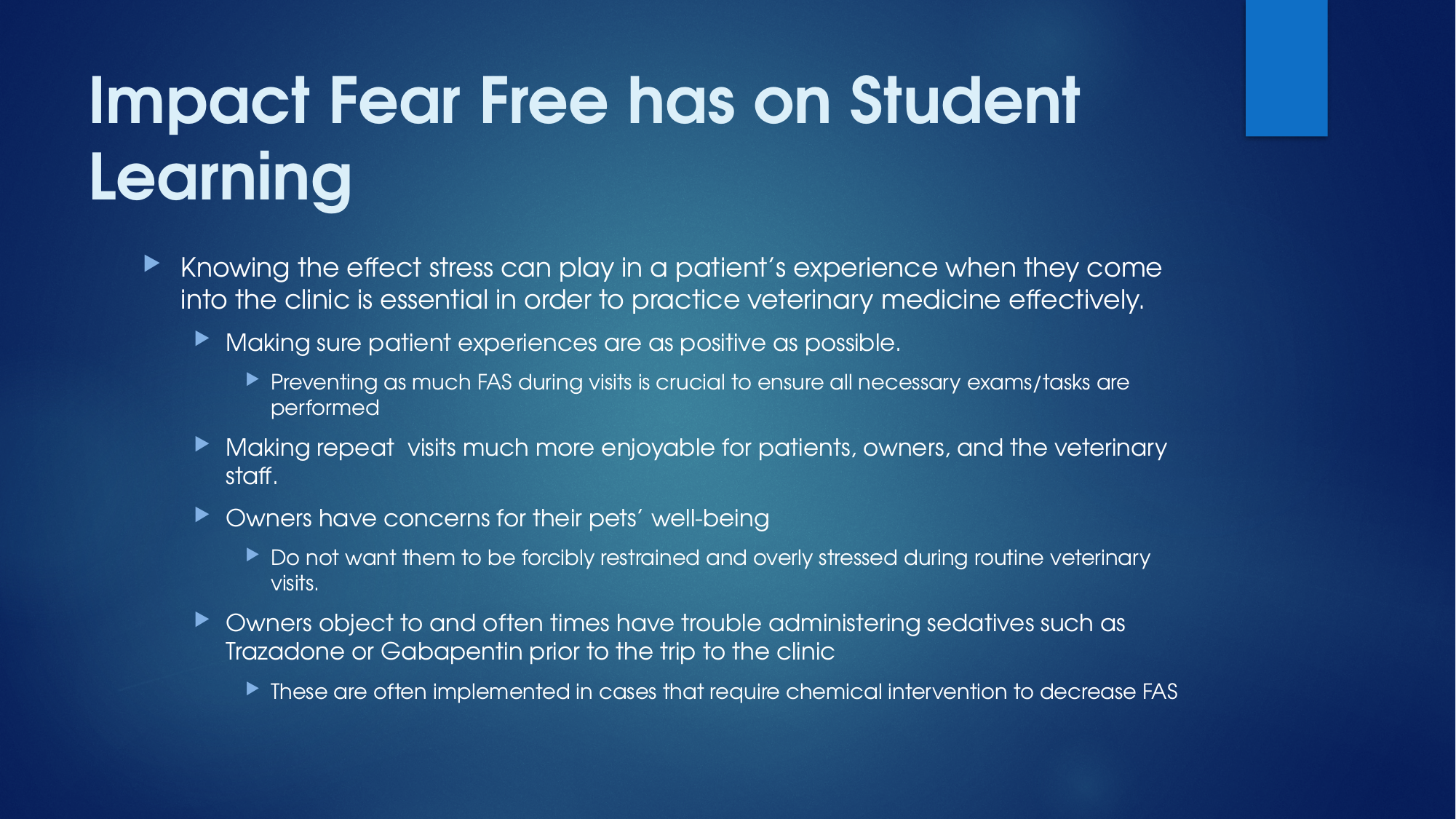

# Impact Fear Free has on Student Learning
Knowing the effect stress can play in a patient’s experience when they come into the clinic is essential in order to practice veterinary medicine effectively.
Making sure patient experiences are as positive as possible.
Preventing as much FAS during visits is crucial to ensure all necessary exams/tasks are performed
Making repeat  visits much more enjoyable for patients, owners, and the veterinary staff.
Owners have concerns for their pets’ well-being
Do not want them to be forcibly restrained and overly stressed during routine veterinary visits.
Owners object to and often times have trouble administering sedatives such as Trazadone or Gabapentin prior to the trip to the clinic
These are often implemented in cases that require chemical intervention to decrease FAS